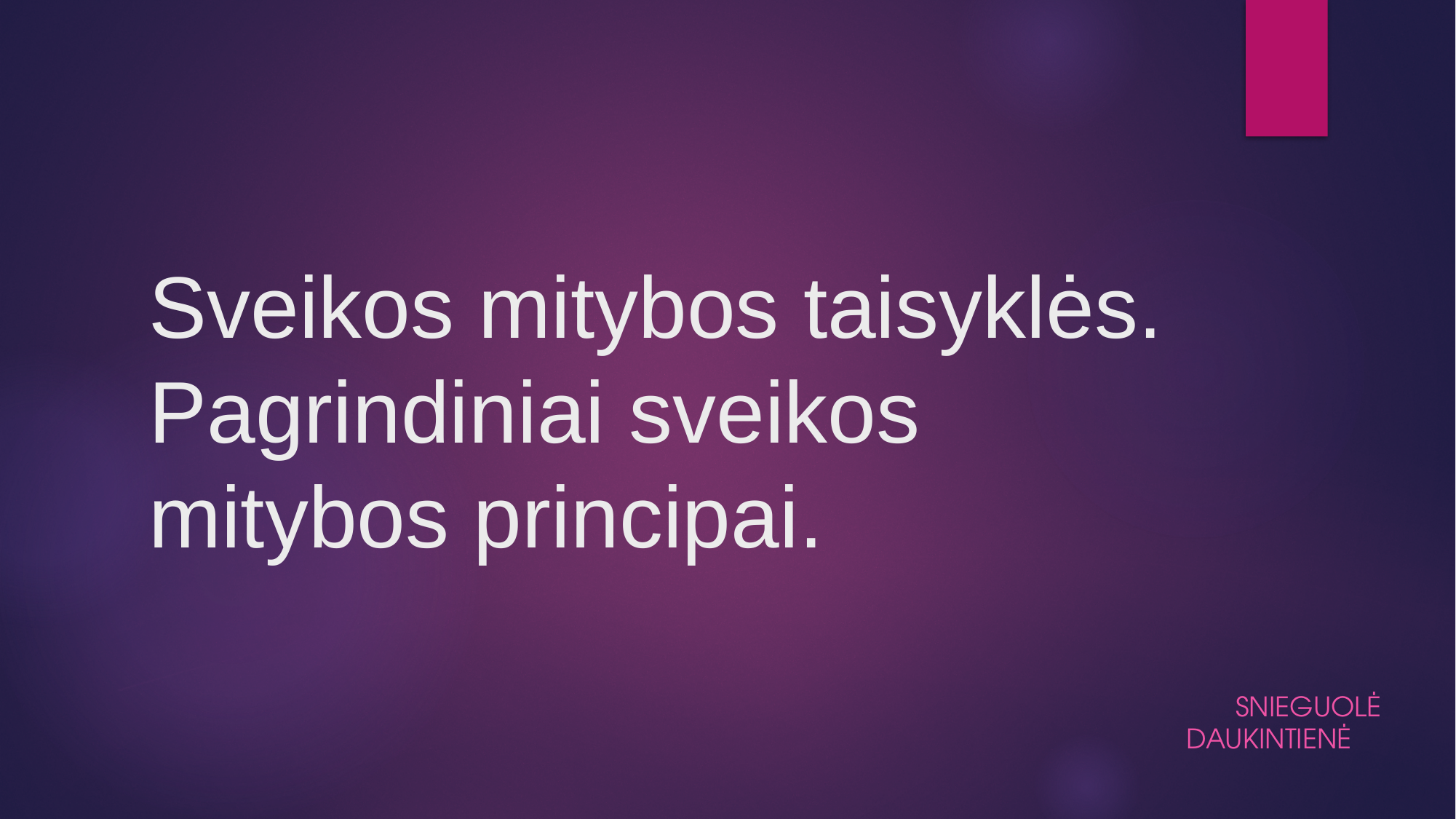

# Sveikos mitybos taisyklės. Pagrindiniai sveikos mitybos principai.
Snieguolė daukintienė